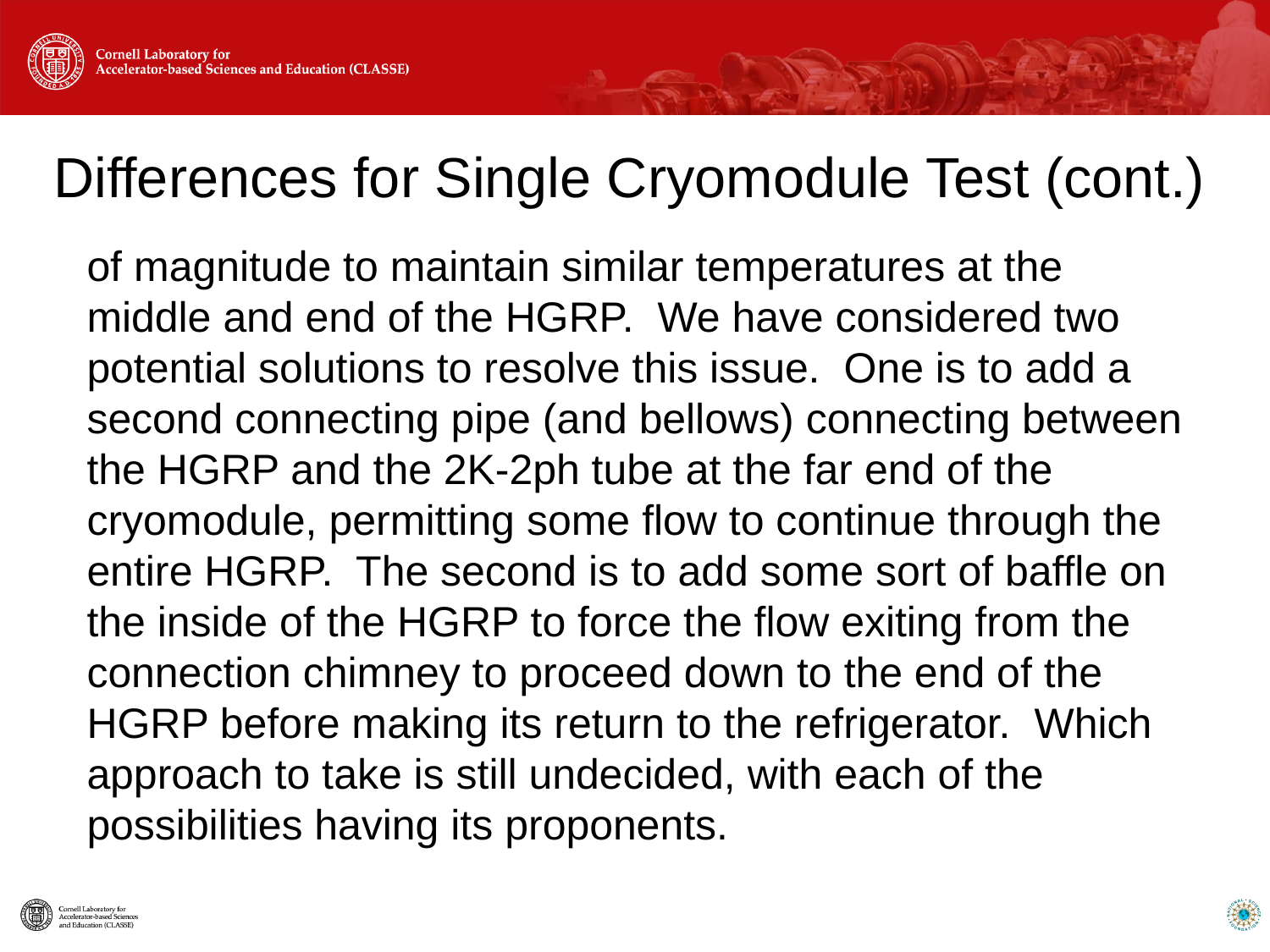

# Differences for Single Cryomodule Test (cont.)
of magnitude to maintain similar temperatures at the middle and end of the HGRP.  We have considered two potential solutions to resolve this issue.  One is to add a second connecting pipe (and bellows) connecting between the HGRP and the 2K-2ph tube at the far end of the cryomodule, permitting some flow to continue through the entire HGRP.  The second is to add some sort of baffle on the inside of the HGRP to force the flow exiting from the connection chimney to proceed down to the end of the HGRP before making its return to the refrigerator.  Which approach to take is still undecided, with each of the possibilities having its proponents.